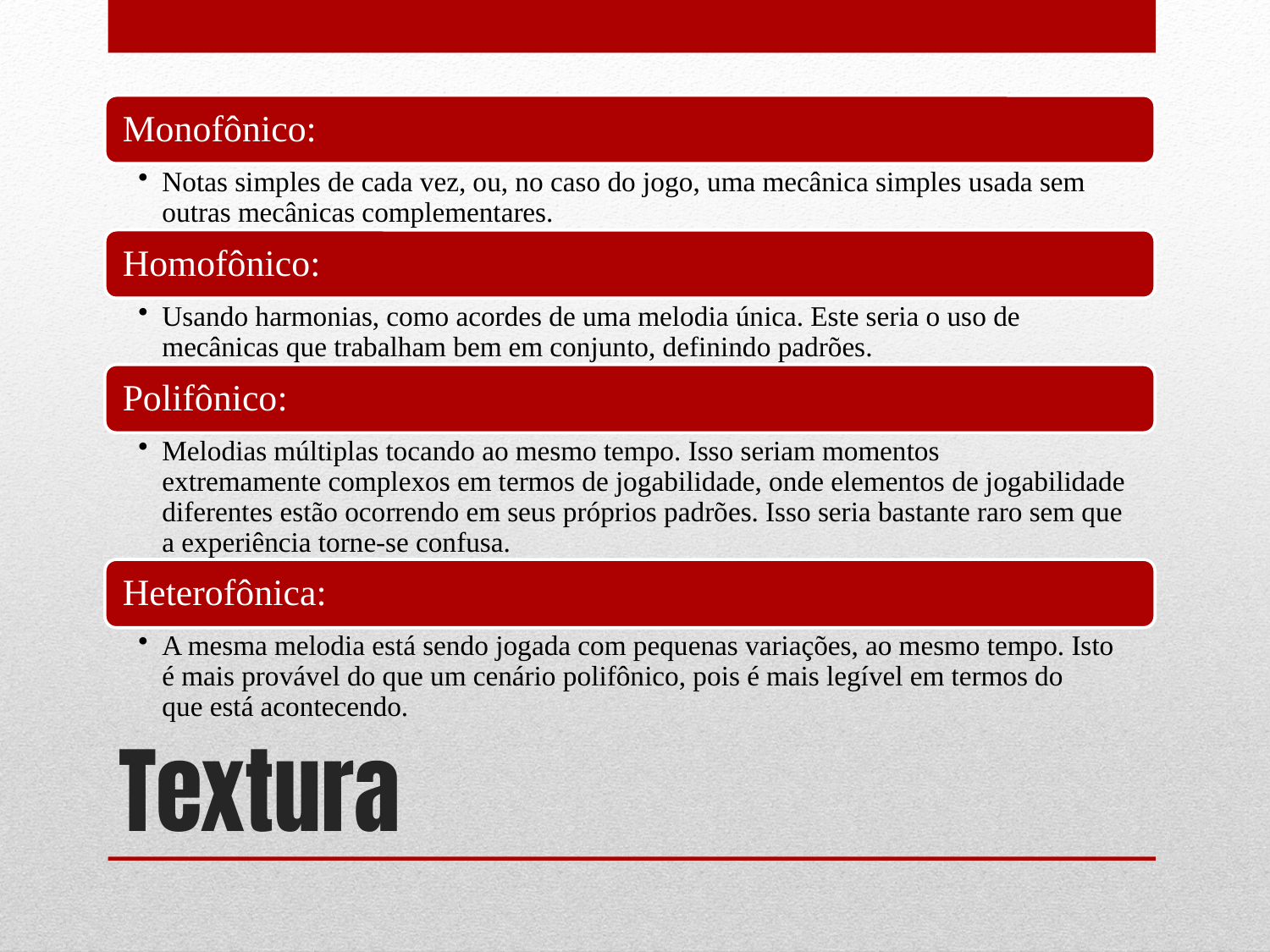

Monofônico:
Notas simples de cada vez, ou, no caso do jogo, uma mecânica simples usada sem outras mecânicas complementares.
Homofônico:
Usando harmonias, como acordes de uma melodia única. Este seria o uso de mecânicas que trabalham bem em conjunto, definindo padrões.
Polifônico:
Melodias múltiplas tocando ao mesmo tempo. Isso seriam momentos extremamente complexos em termos de jogabilidade, onde elementos de jogabilidade diferentes estão ocorrendo em seus próprios padrões. Isso seria bastante raro sem que a experiência torne-se confusa.
Heterofônica:
A mesma melodia está sendo jogada com pequenas variações, ao mesmo tempo. Isto é mais provável do que um cenário polifônico, pois é mais legível em termos do que está acontecendo.
# Textura